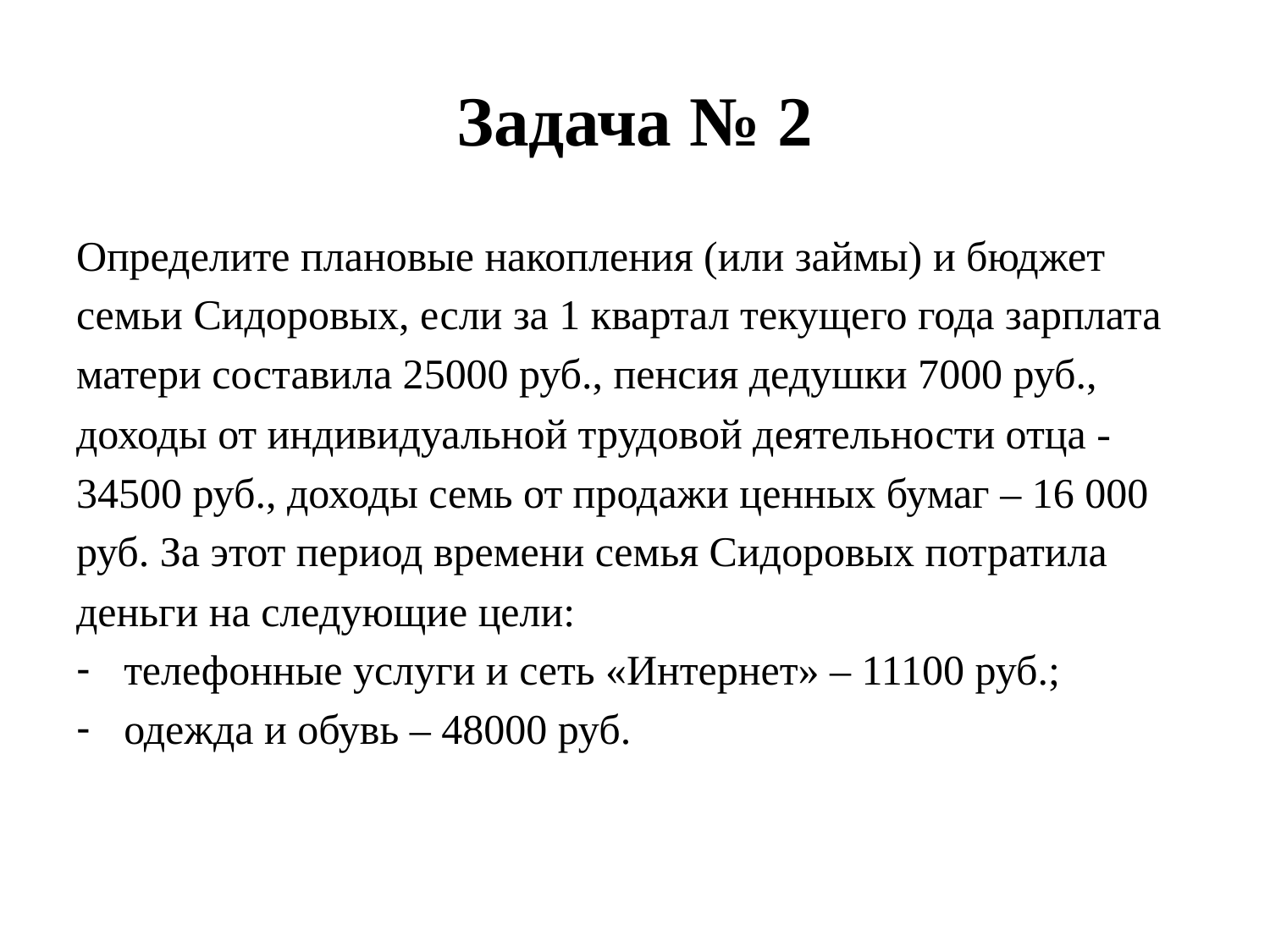

# Задача № 2
Определите плановые накопления (или займы) и бюджет
семьи Сидоровых, если за 1 квартал текущего года зарплата
матери составила 25000 руб., пенсия дедушки 7000 руб.,
доходы от индивидуальной трудовой деятельности отца -
34500 руб., доходы семь от продажи ценных бумаг – 16 000
руб. За этот период времени семья Сидоровых потратила
деньги на следующие цели:
телефонные услуги и сеть «Интернет» – 11100 руб.;
одежда и обувь – 48000 руб.